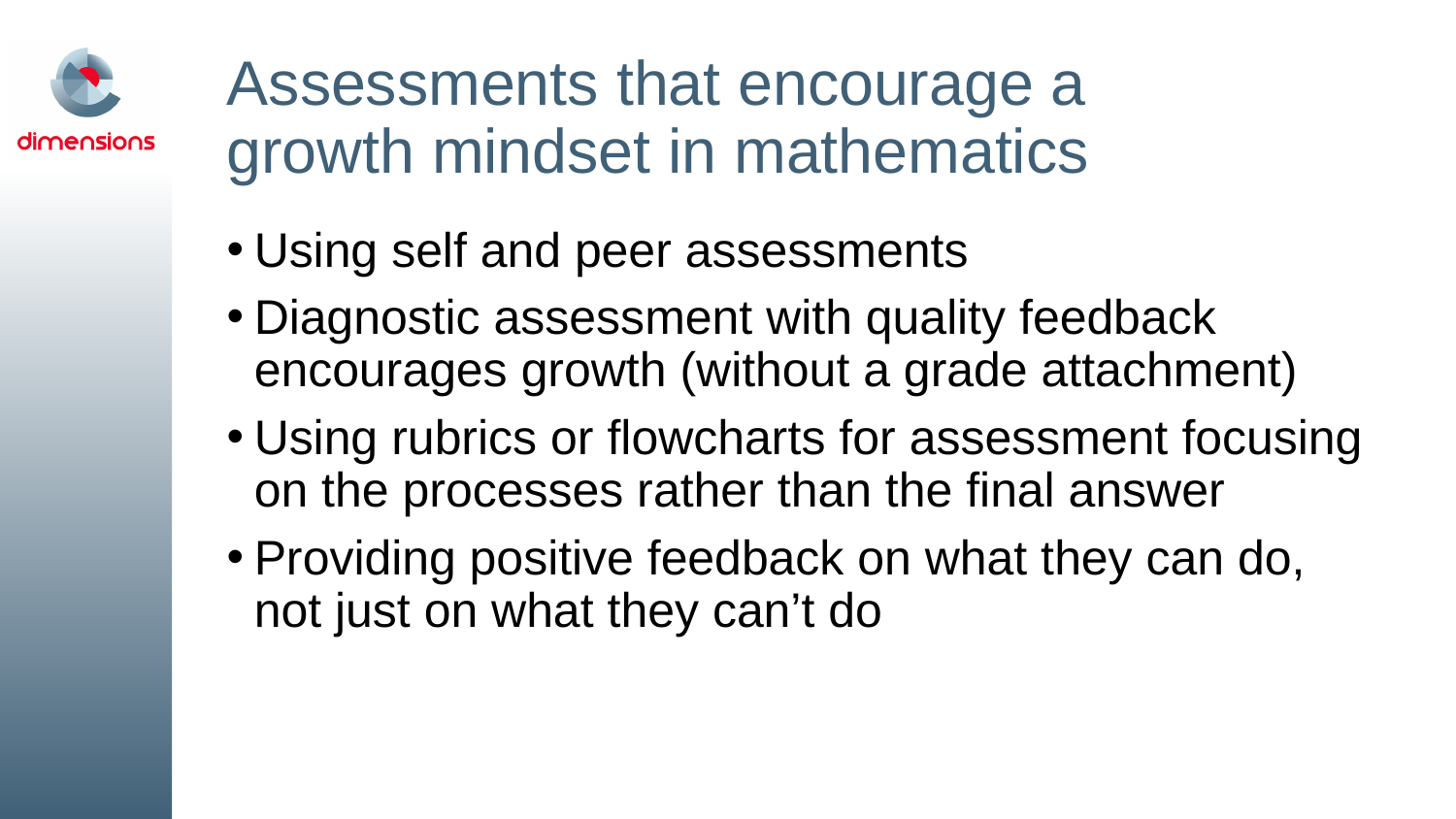

# Assessments that encourage a growth mindset in mathematics
Using self and peer assessments
Diagnostic assessment with quality feedback encourages growth (without a grade attachment)
Using rubrics or flowcharts for assessment focusing on the processes rather than the final answer
Providing positive feedback on what they can do, not just on what they can’t do